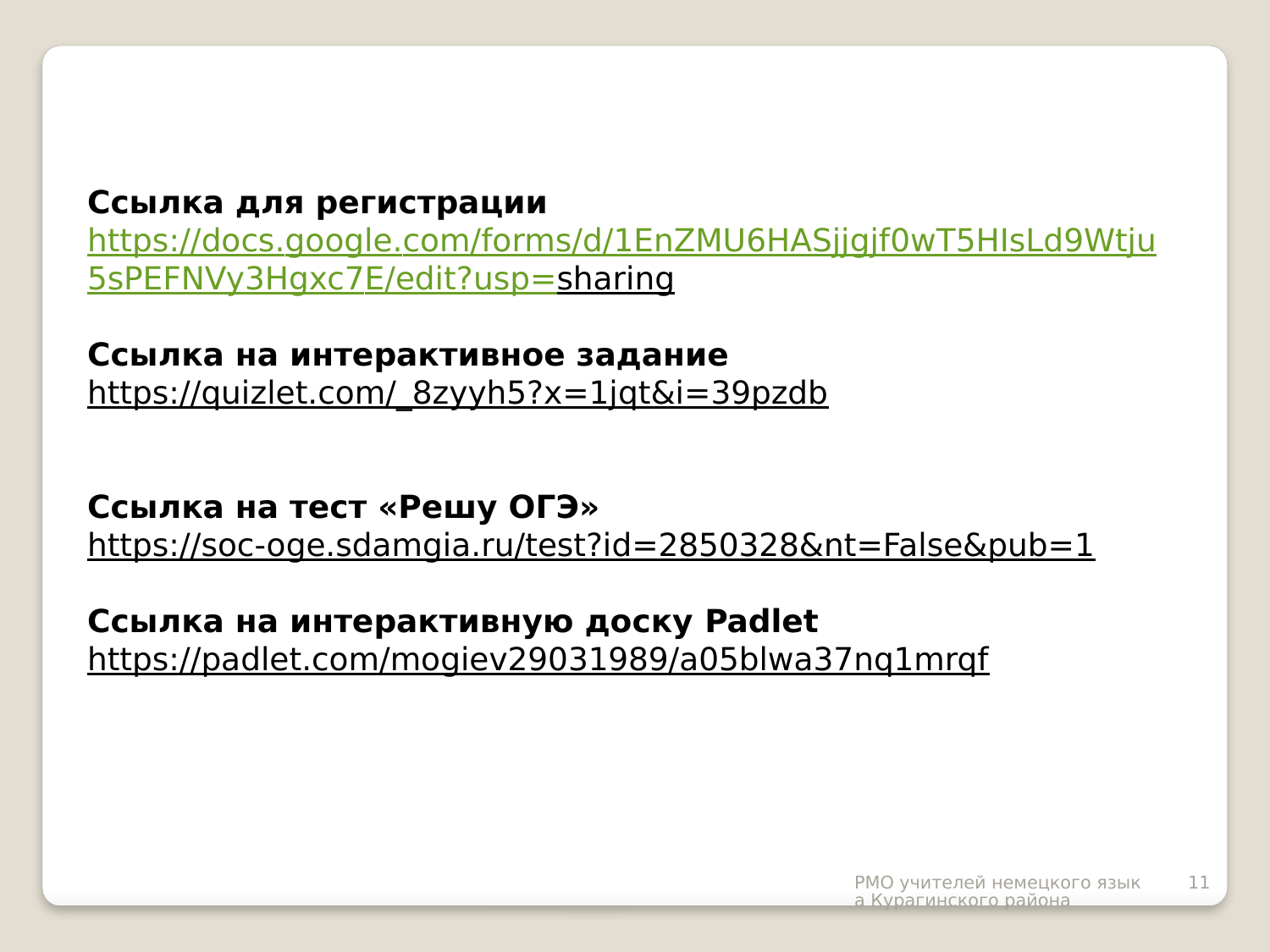

Ссылка для регистрации
https://docs.google.com/forms/d/1EnZMU6HASjjgjf0wT5HIsLd9Wtju5sPEFNVy3Hgxc7E/edit?usp=sharing

Ссылка на интерактивное задание
https://quizlet.com/_8zyyh5?x=1jqt&i=39pzdb

Ссылка на тест «Решу ОГЭ»
https://soc-oge.sdamgia.ru/test?id=2850328&nt=False&pub=1

Ссылка на интерактивную доску Padlet
https://padlet.com/mogiev29031989/a05blwa37nq1mrqf
РМО учителей немецкого языка Курагинского района
11